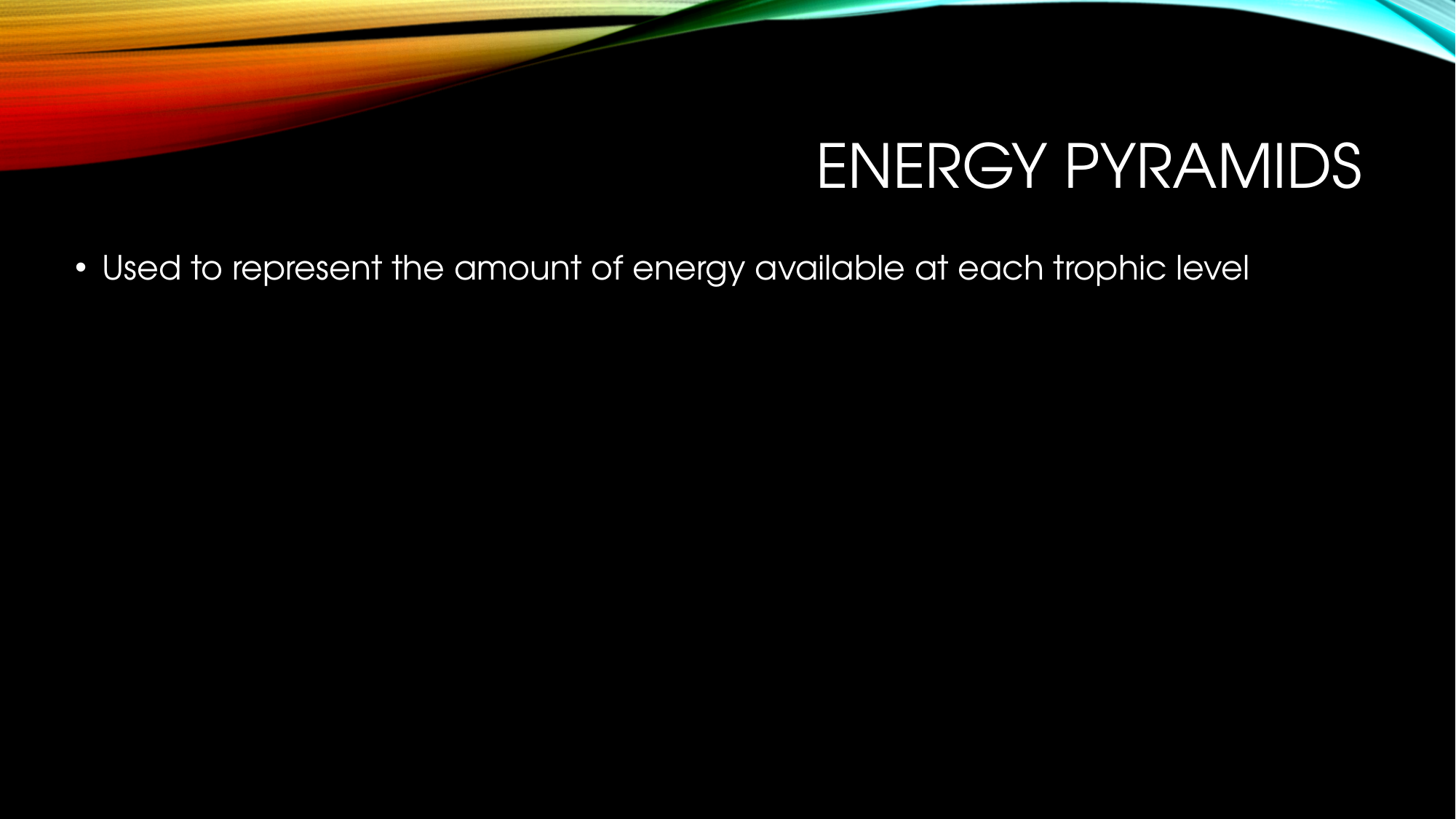

# Energy pyramids
Used to represent the amount of energy available at each trophic level